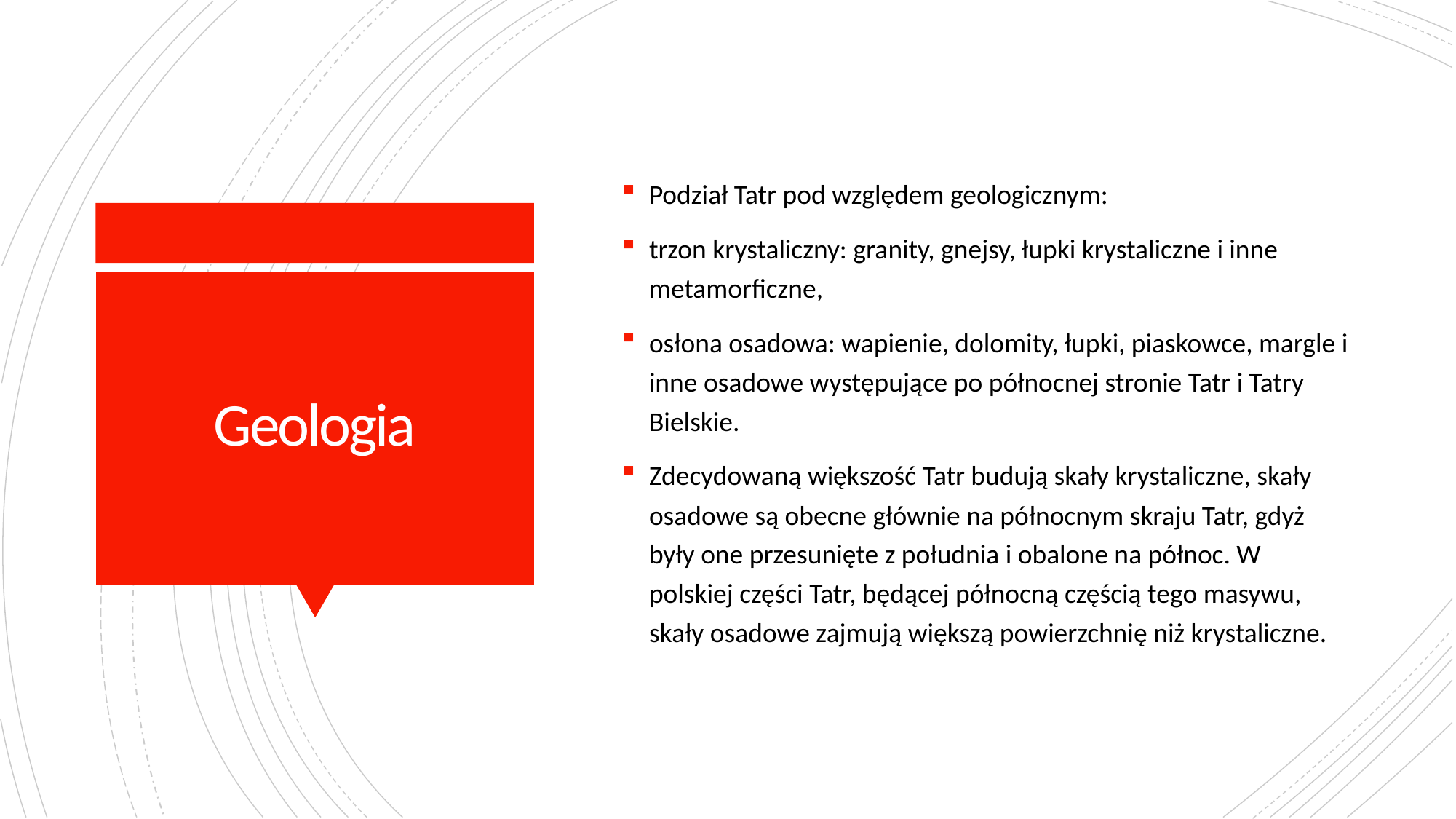

Podział Tatr pod względem geologicznym:
trzon krystaliczny: granity, gnejsy, łupki krystaliczne i inne metamorficzne,
osłona osadowa: wapienie, dolomity, łupki, piaskowce, margle i inne osadowe występujące po północnej stronie Tatr i Tatry Bielskie.
Zdecydowaną większość Tatr budują skały krystaliczne, skały osadowe są obecne głównie na północnym skraju Tatr, gdyż były one przesunięte z południa i obalone na północ. W polskiej części Tatr, będącej północną częścią tego masywu, skały osadowe zajmują większą powierzchnię niż krystaliczne.
# Geologia